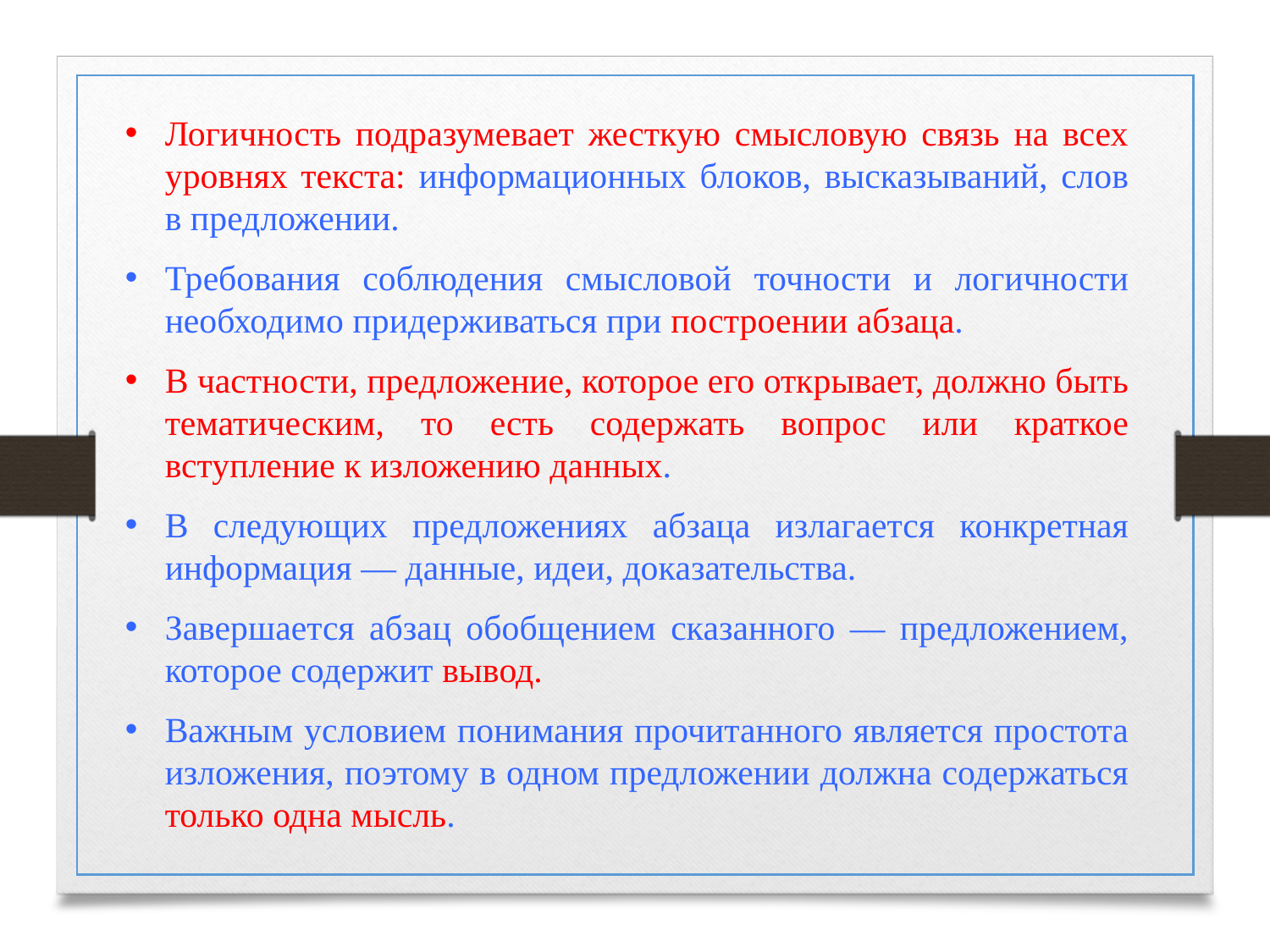

Логичность подразумевает жесткую смысловую связь на всех уровнях текста: информационных блоков, высказываний, слов в пред­ложении.
Требования соблюдения смысловой точности и логичности необходимо придерживаться при построении абзаца.
В частности, предложение, которое его открывает, должно быть тематическим, то есть содержать вопрос или краткое вступление к изложению данных.
В следующих предложениях абзаца излагается конкретная информа­ция — данные, идеи, доказательства.
Завершается абзац обобщением сказанного — предложением, которое содержит вывод.
Важным ус­ловием понимания прочитанного является простота изложения, по­этому в одном предложении должна содержаться только одна мысль.